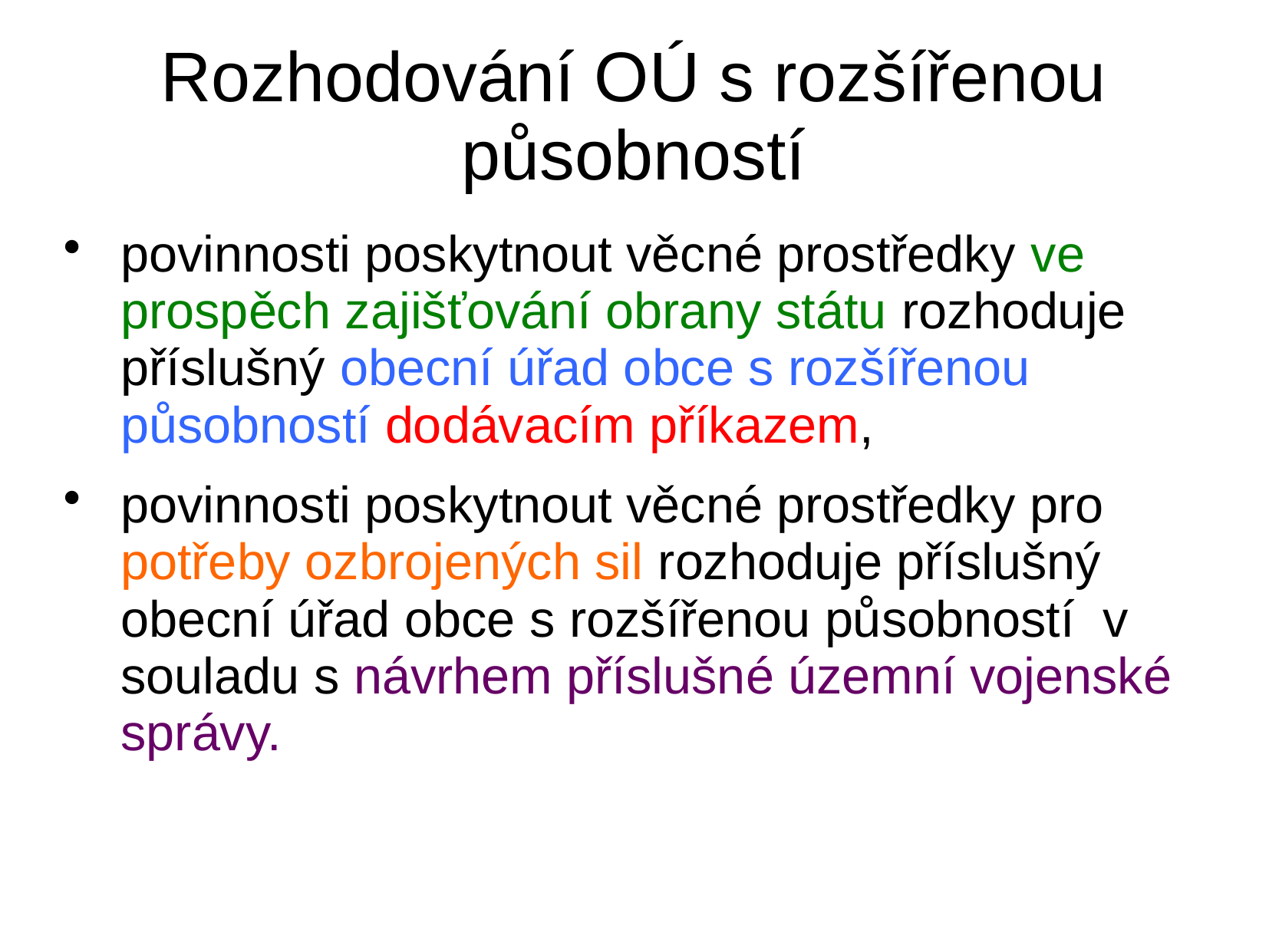

# Rozhodování OÚ s rozšířenou působností
povinnosti poskytnout věcné prostředky ve prospěch zajišťování obrany státu rozhoduje příslušný obecní úřad obce s rozšířenou působností dodávacím příkazem,
povinnosti poskytnout věcné prostředky pro potřeby ozbrojených sil rozhoduje příslušný obecní úřad obce s rozšířenou působností  v souladu s návrhem příslušné územní vojenské správy.